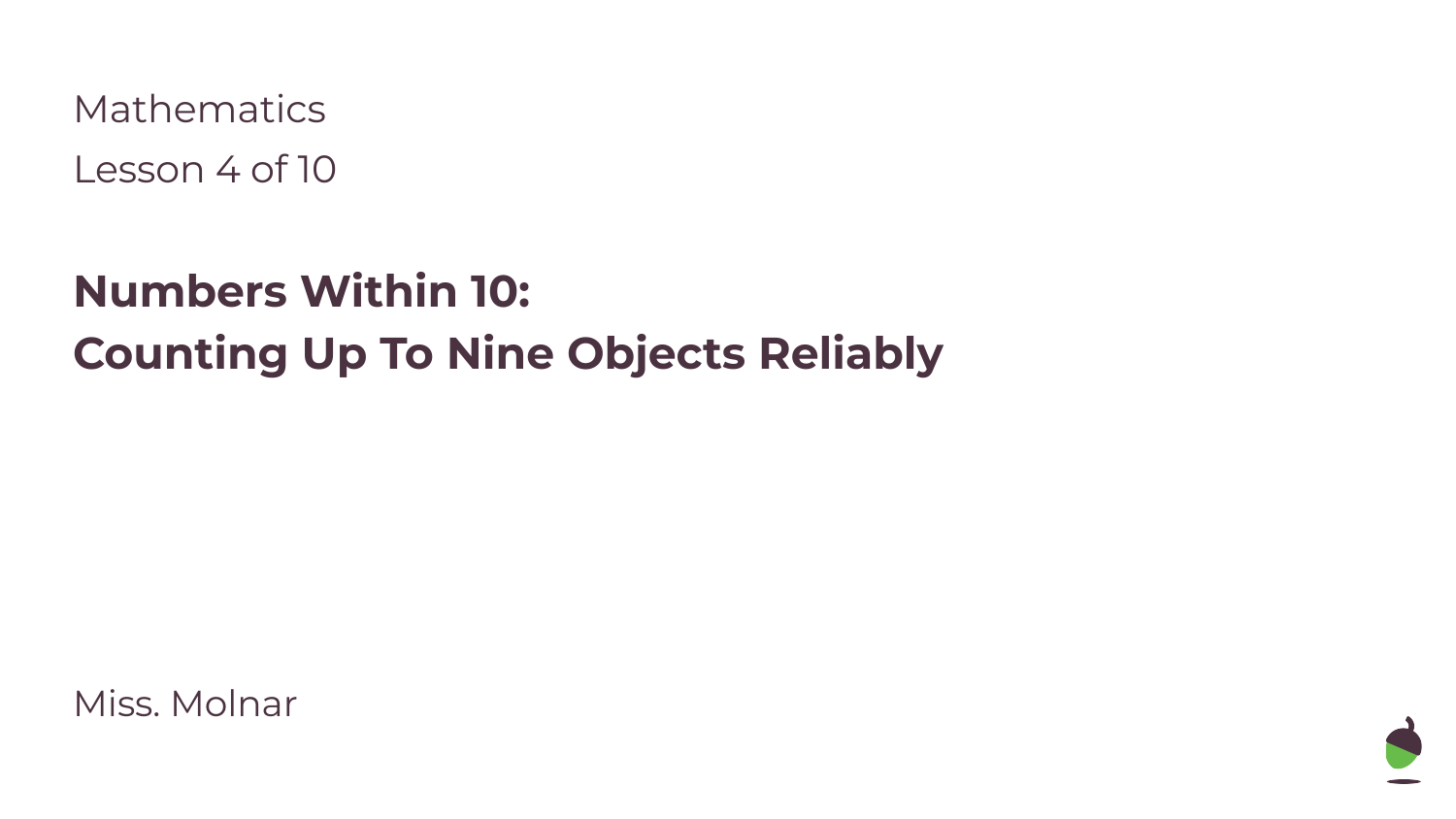

Mathematics
Lesson 4 of 10

# Numbers Within 10:
Counting Up To Nine Objects Reliably

Miss. Molnar